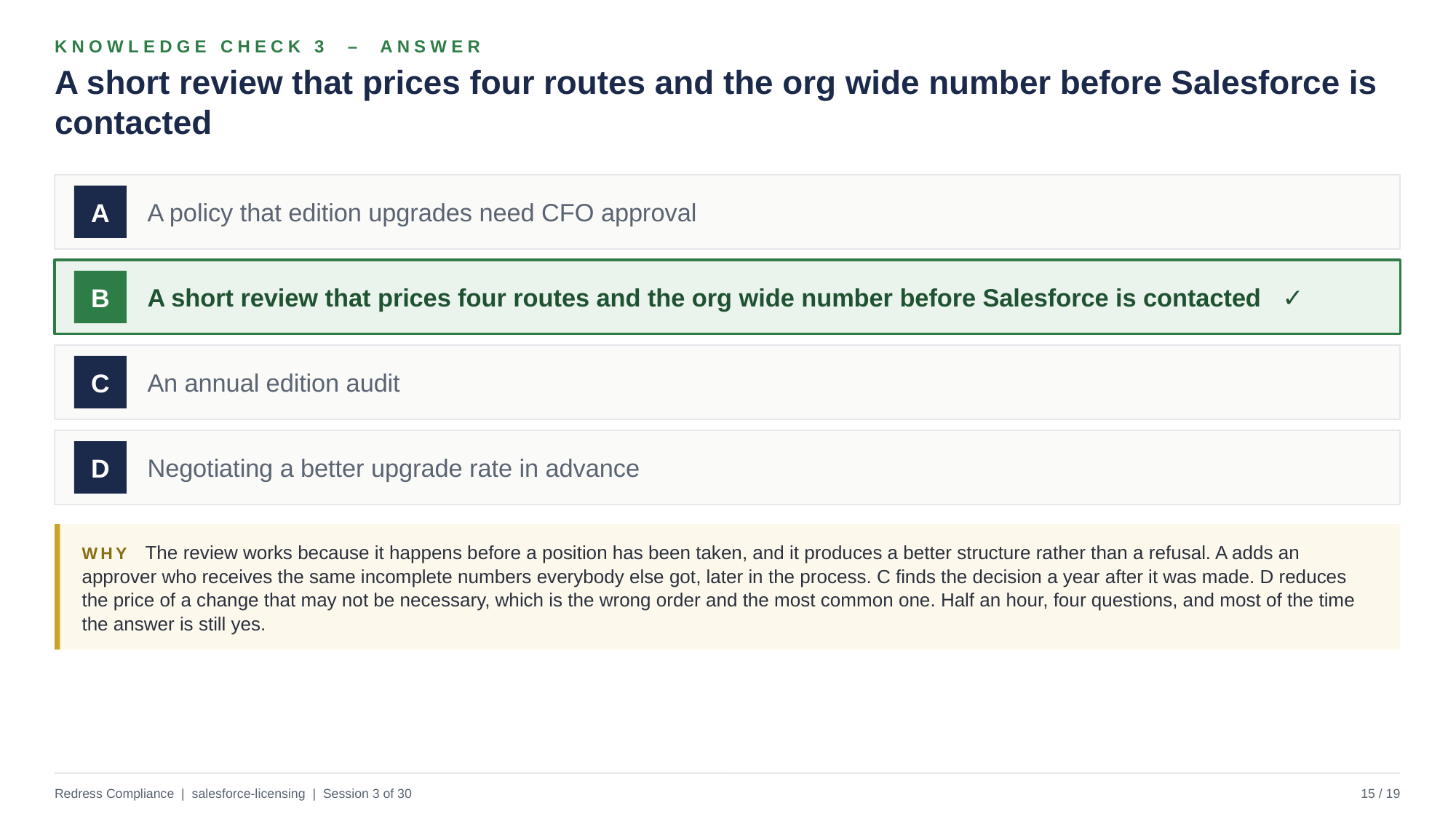

KNOWLEDGE CHECK 3  –  ANSWER
A short review that prices four routes and the org wide number before Salesforce is contacted

A policy that edition upgrades need CFO approval

A

A short review that prices four routes and the org wide number before Salesforce is contacted   ✓

B

An annual edition audit

C

Negotiating a better upgrade rate in advance

D

WHY  The review works because it happens before a position has been taken, and it produces a better structure rather than a refusal. A adds an approver who receives the same incomplete numbers everybody else got, later in the process. C finds the decision a year after it was made. D reduces the price of a change that may not be necessary, which is the wrong order and the most common one. Half an hour, four questions, and most of the time the answer is still yes.

Redress Compliance  |  salesforce-licensing  |  Session 3 of 30
15 / 19